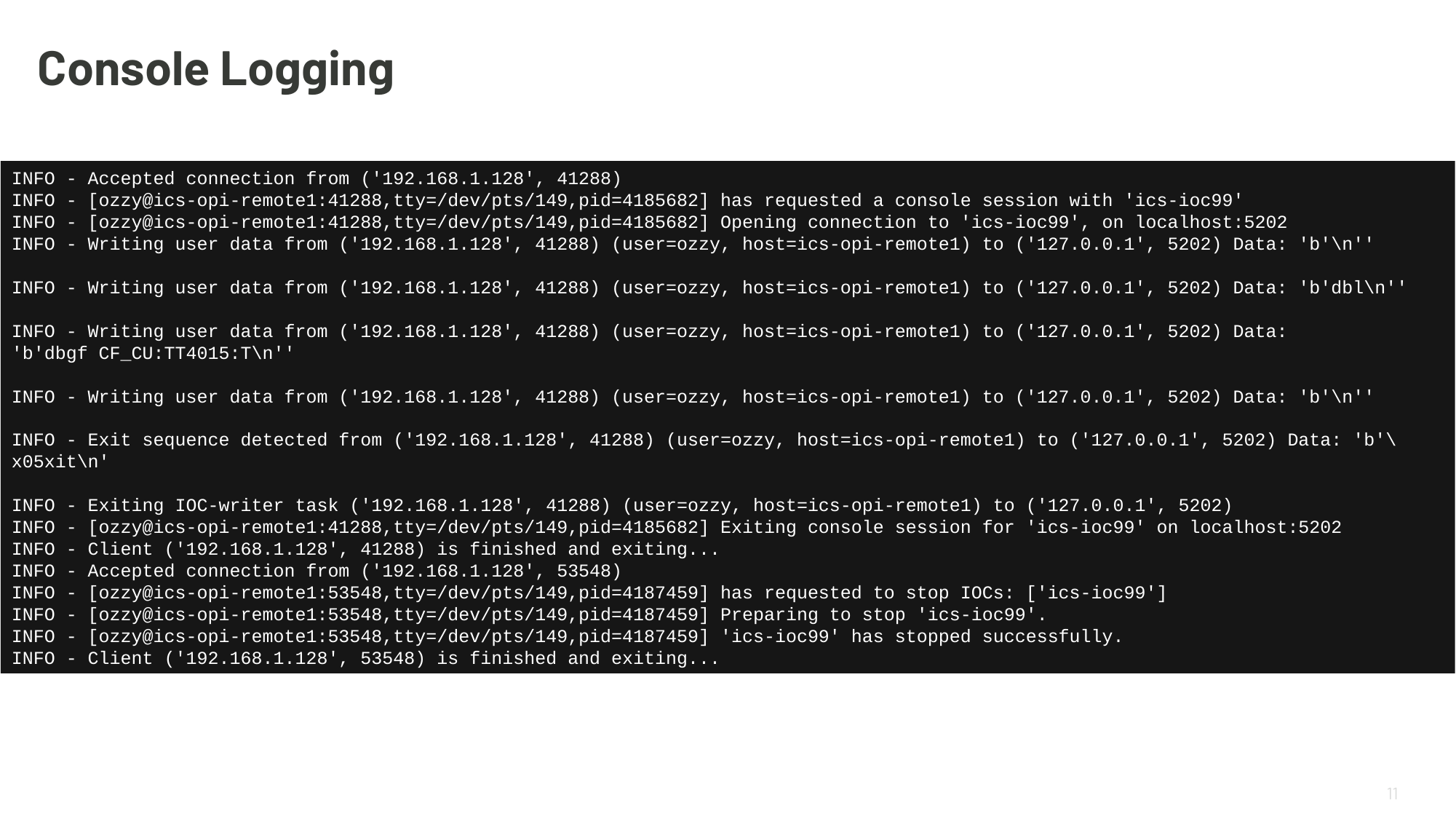

# Console Logging
INFO - Accepted connection from ('192.168.1.128', 41288)
INFO - [ozzy@ics-opi-remote1:41288,tty=/dev/pts/149,pid=4185682] has requested a console session with 'ics-ioc99'
INFO - [ozzy@ics-opi-remote1:41288,tty=/dev/pts/149,pid=4185682] Opening connection to 'ics-ioc99', on localhost:5202
INFO - Writing user data from ('192.168.1.128', 41288) (user=ozzy, host=ics-opi-remote1) to ('127.0.0.1', 5202) Data: 'b'\n''

INFO - Writing user data from ('192.168.1.128', 41288) (user=ozzy, host=ics-opi-remote1) to ('127.0.0.1', 5202) Data: 'b'dbl\n''

INFO - Writing user data from ('192.168.1.128', 41288) (user=ozzy, host=ics-opi-remote1) to ('127.0.0.1', 5202) Data: 'b'dbgf CF_CU:TT4015:T\n''

INFO - Writing user data from ('192.168.1.128', 41288) (user=ozzy, host=ics-opi-remote1) to ('127.0.0.1', 5202) Data: 'b'\n''

INFO - Exit sequence detected from ('192.168.1.128', 41288) (user=ozzy, host=ics-opi-remote1) to ('127.0.0.1', 5202) Data: 'b'\x05xit\n'

INFO - Exiting IOC-writer task ('192.168.1.128', 41288) (user=ozzy, host=ics-opi-remote1) to ('127.0.0.1', 5202)
INFO - [ozzy@ics-opi-remote1:41288,tty=/dev/pts/149,pid=4185682] Exiting console session for 'ics-ioc99' on localhost:5202
INFO - Client ('192.168.1.128', 41288) is finished and exiting...
INFO - Accepted connection from ('192.168.1.128', 53548)
INFO - [ozzy@ics-opi-remote1:53548,tty=/dev/pts/149,pid=4187459] has requested to stop IOCs: ['ics-ioc99']
INFO - [ozzy@ics-opi-remote1:53548,tty=/dev/pts/149,pid=4187459] Preparing to stop 'ics-ioc99'.
INFO - [ozzy@ics-opi-remote1:53548,tty=/dev/pts/149,pid=4187459] 'ics-ioc99' has stopped successfully.
INFO - Client ('192.168.1.128', 53548) is finished and exiting...